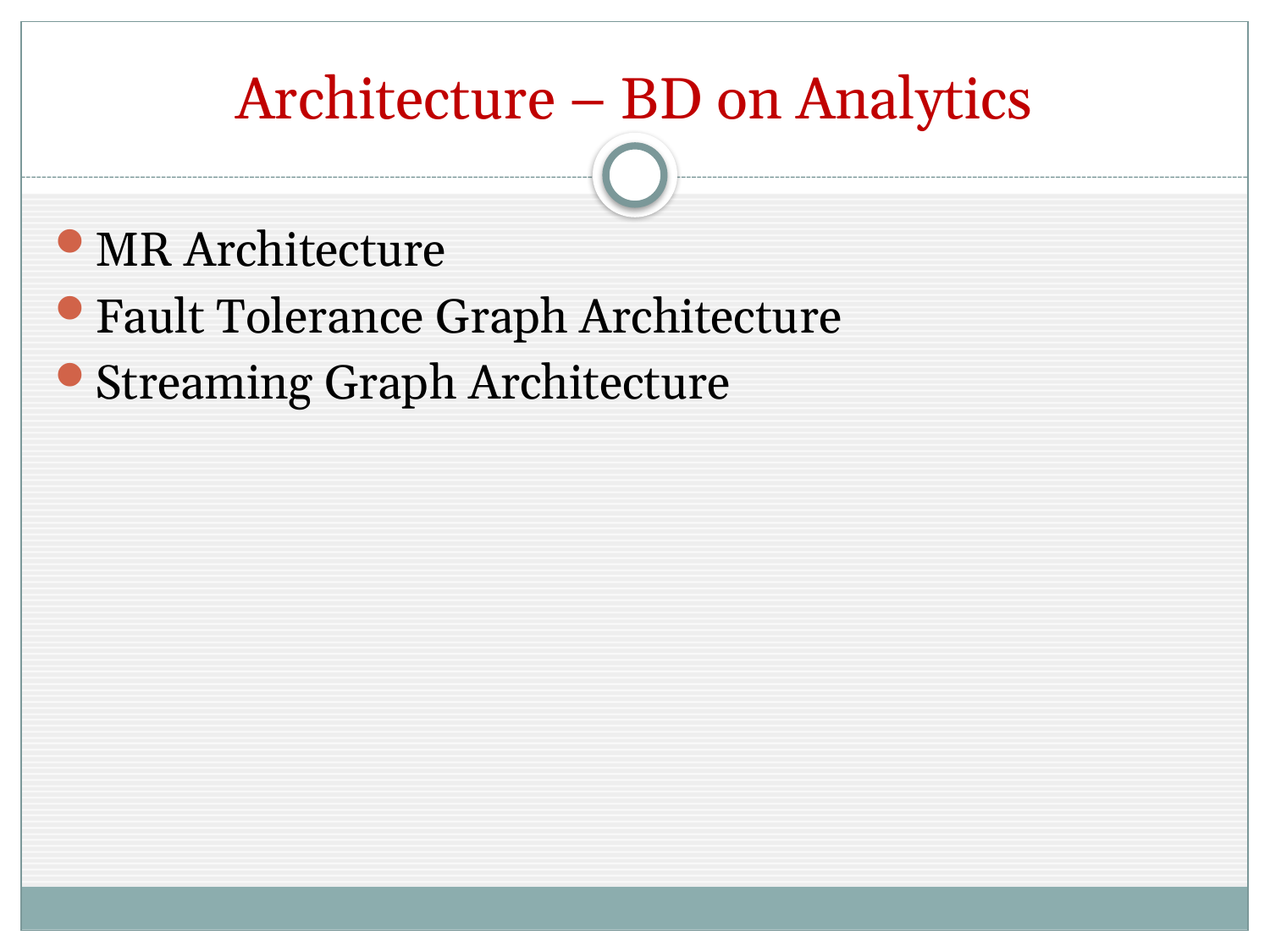

# Architecture – BD on Analytics
MR Architecture
Fault Tolerance Graph Architecture
Streaming Graph Architecture